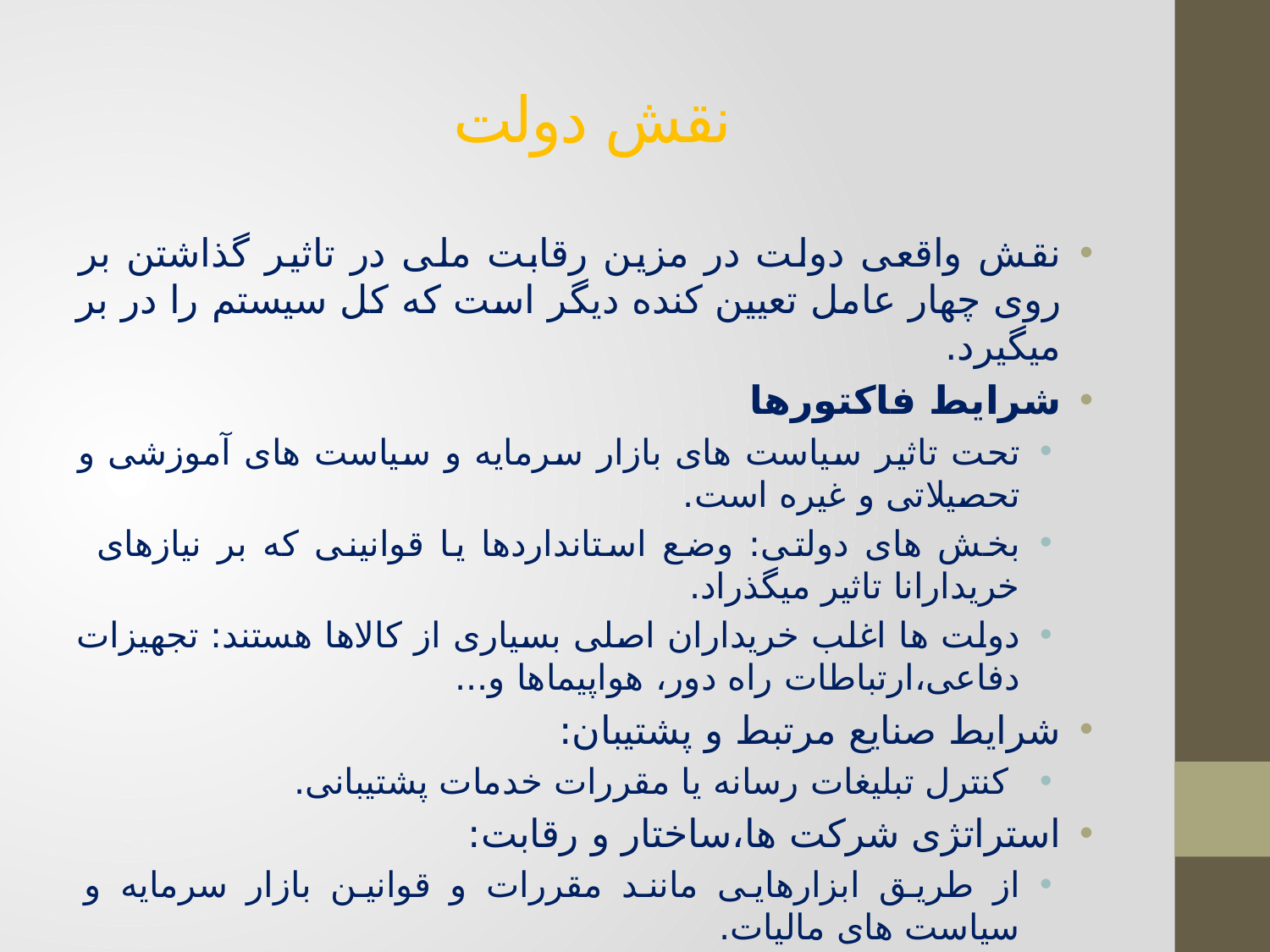

# نقش دولت
نقش واقعی دولت در مزین رقابت ملی در تاثیر گذاشتن بر روی چهار عامل تعیین کنده دیگر است که کل سیستم را در بر میگیرد.
شرایط فاکتورها
تحت تاثیر سیاست های بازار سرمایه و سیاست های آموزشی و تحصیلاتی و غیره است.
بخش های دولتی: وضع استانداردها یا قوانینی که بر نیازهای  خریدارانا تاثیر میگذراد.
دولت ها اغلب خریداران اصلی بسیاری از کالاها هستند: تجهیزات دفاعی،‌ارتباطات راه دور، هواپیماها و...
شرایط صنایع مرتبط و پشتیبان:
 کنترل تبلیغات رسانه یا مقررات خدمات پشتیبانی.
استراتژی شرکت ها،‌ساختار و رقابت:
از طریق ابزارهایی مانند مقررات و قوانین بازار سرمایه و سیاست های مالیات.